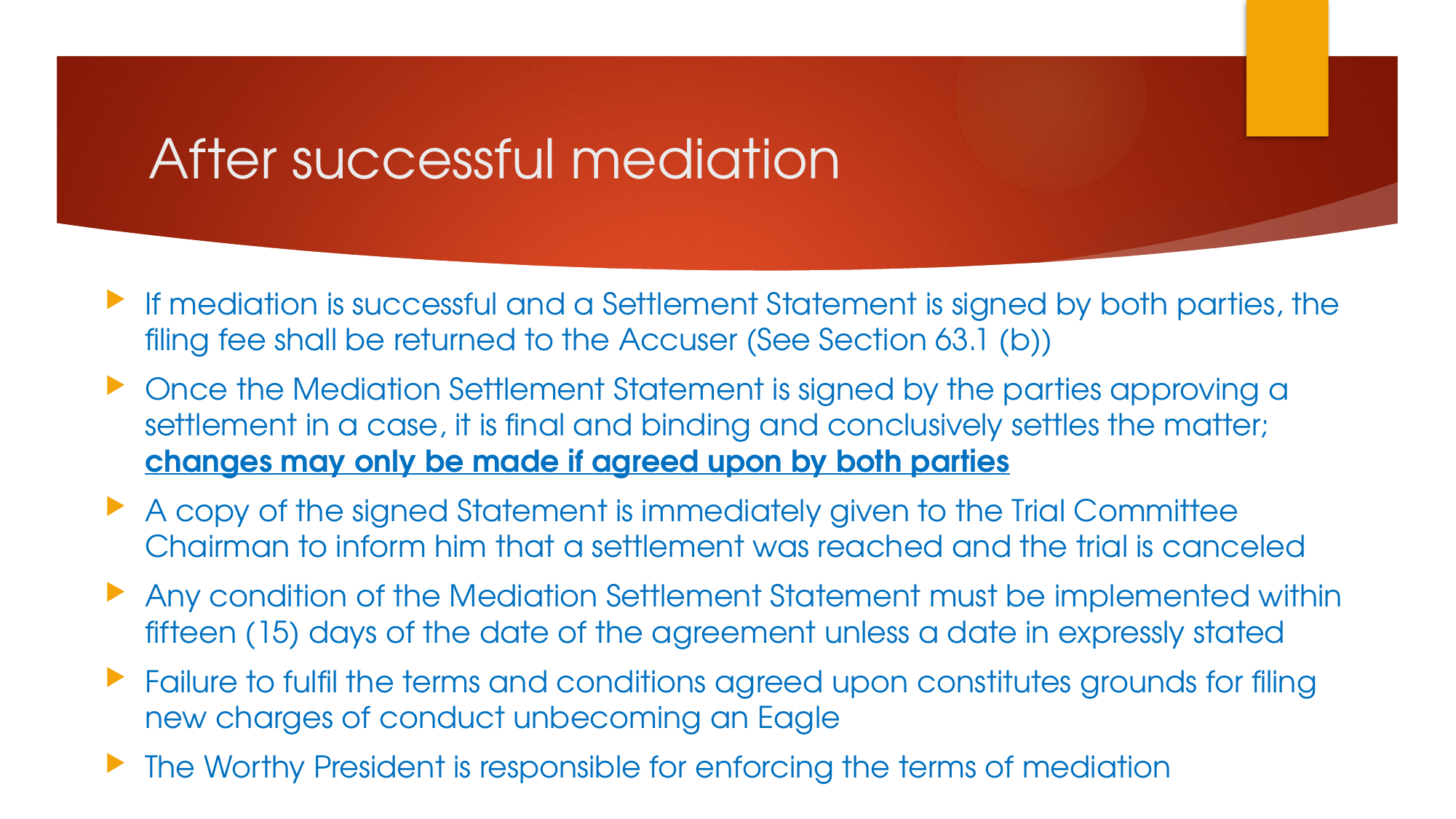

# After successful mediation
If mediation is successful and a Settlement Statement is signed by both parties, the filing fee shall be returned to the Accuser (See Section 63.1 (b))
Once the Mediation Settlement Statement is signed by the parties approving a settlement in a case, it is final and binding and conclusively settles the matter; changes may only be made if agreed upon by both parties
A copy of the signed Statement is immediately given to the Trial Committee Chairman to inform him that a settlement was reached and the trial is canceled
Any condition of the Mediation Settlement Statement must be implemented within fifteen (15) days of the date of the agreement unless a date in expressly stated
Failure to fulfil the terms and conditions agreed upon constitutes grounds for filing new charges of conduct unbecoming an Eagle
The Worthy President is responsible for enforcing the terms of mediation